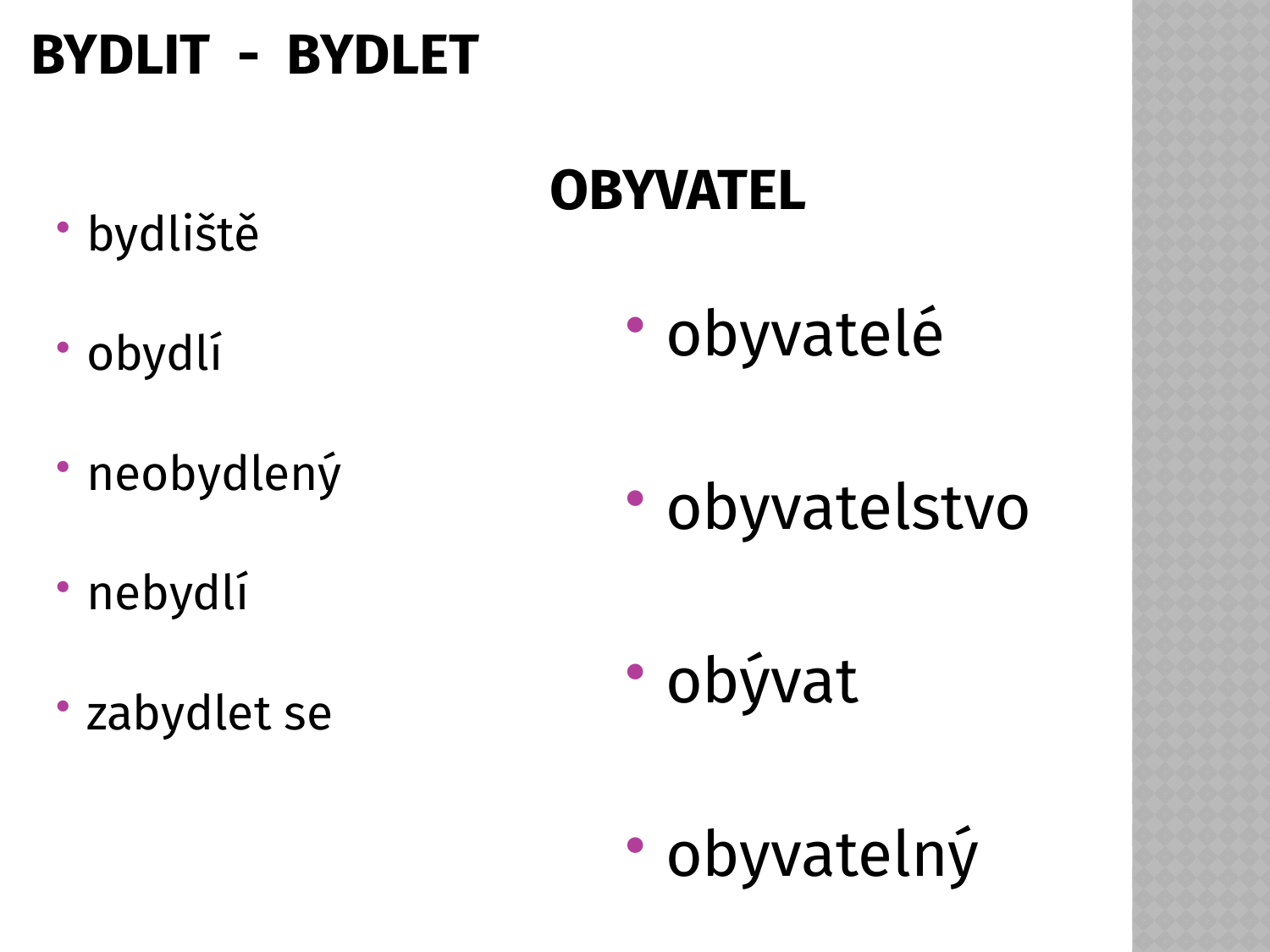

# Bydlit  -  bydlet Obyvatel
bydliště

obydlí

neobydlený

nebydlí

zabydlet se

obyvatelé

obyvatelstvo

obývat

obyvatelný